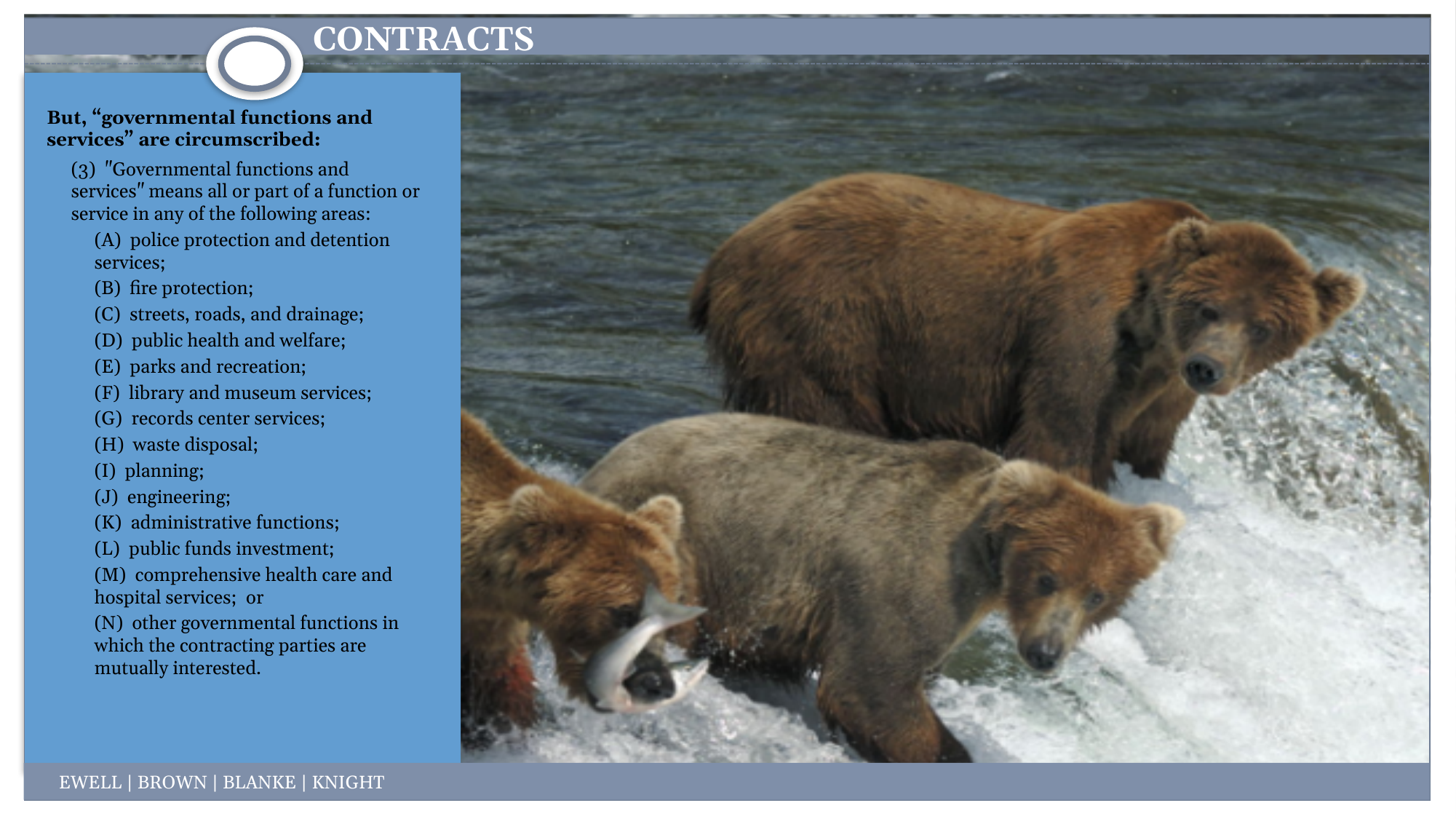

Interlocal cooperation contracts
But, “governmental functions and services” are circumscribed:
(3)  "Governmental functions and services" means all or part of a function or service in any of the following areas:
(A)  police protection and detention services;
(B)  fire protection;
(C)  streets, roads, and drainage;
(D)  public health and welfare;
(E)  parks and recreation;
(F)  library and museum services;
(G)  records center services;
(H)  waste disposal;
(I)  planning;
(J)  engineering;
(K)  administrative functions;
(L)  public funds investment;
(M)  comprehensive health care and hospital services;  or
(N)  other governmental functions in which the contracting parties are mutually interested.

EWELL | BROWN | BLANKE | KNIGHT